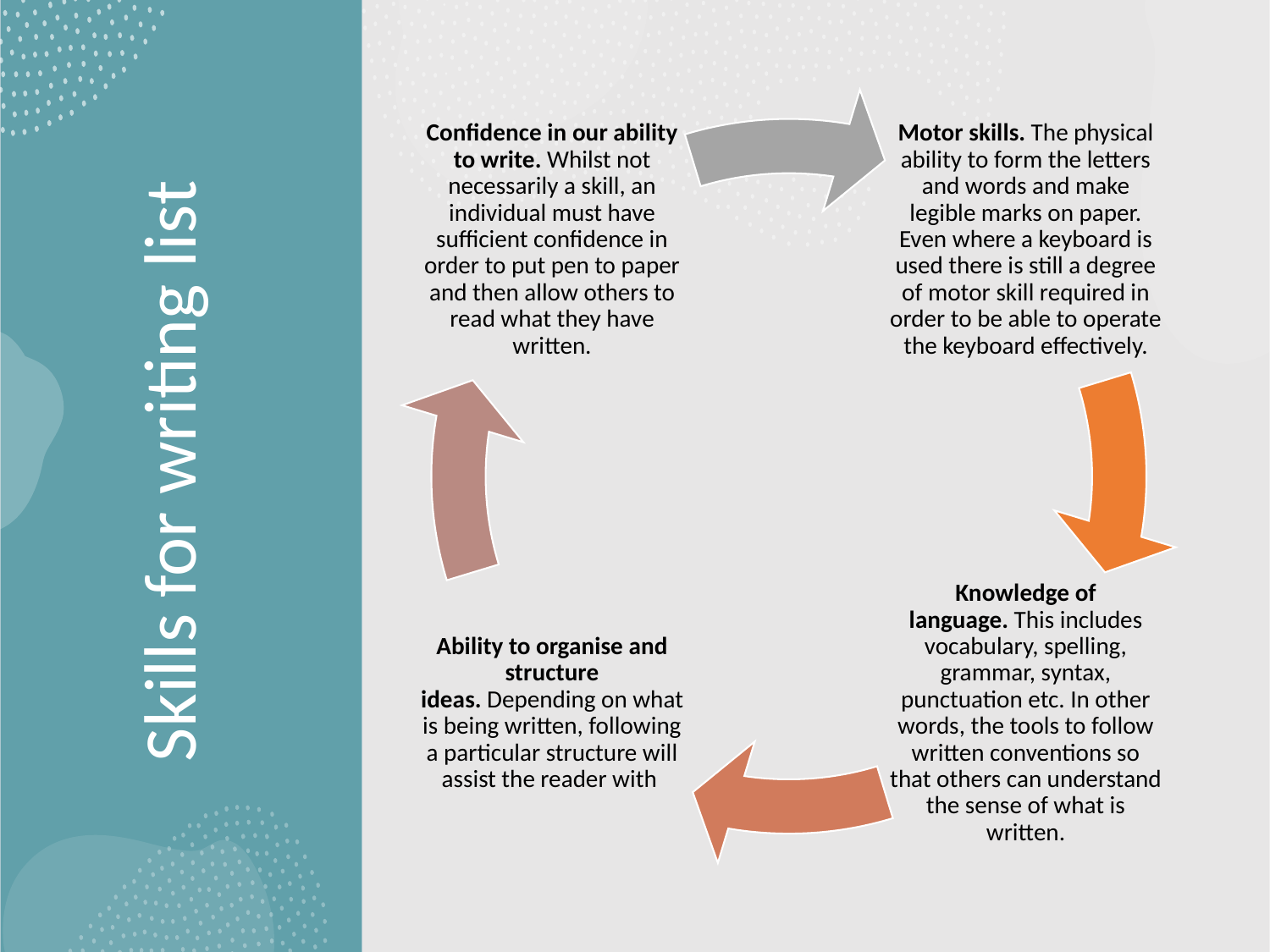

Motor skills. The physical ability to form the letters and words and make legible marks on paper. Even where a keyboard is used there is still a degree of motor skill required in order to be able to operate the keyboard effectively.
Knowledge of language. This includes vocabulary, spelling, grammar, syntax, punctuation etc. In other words, the tools to follow written conventions so that others can understand the sense of what is written.
Ability to organise and structure ideas. Depending on what is being written, following a particular structure will assist the reader with
Confidence in our ability to write. Whilst not necessarily a skill, an individual must have sufficient confidence in order to put pen to paper and then allow others to read what they have written.
# Skills for writing list